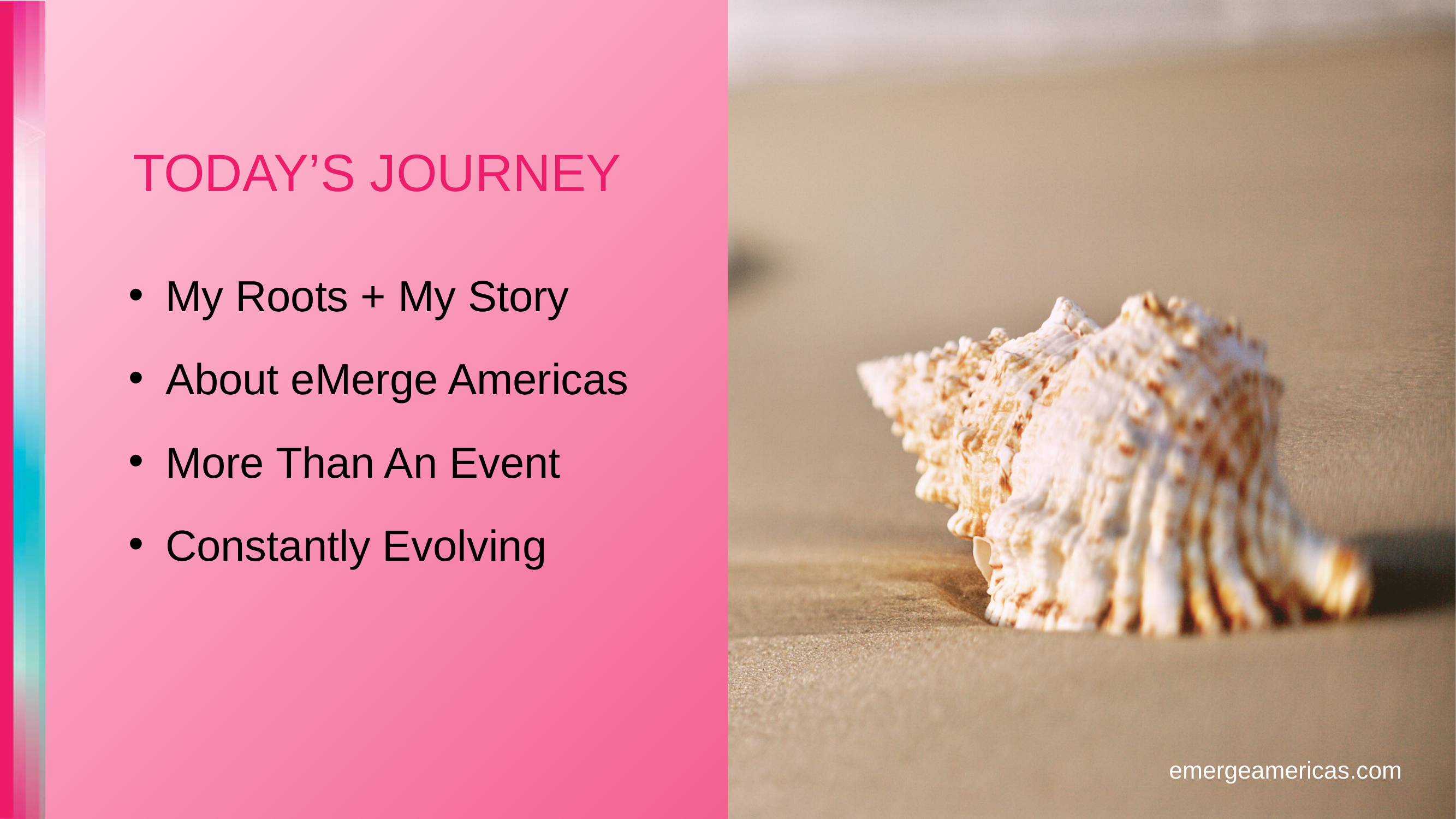

TODAY’S JOURNEY
My Roots + My Story
About eMerge Americas
More Than An Event
Constantly Evolving
emergeamericas.com